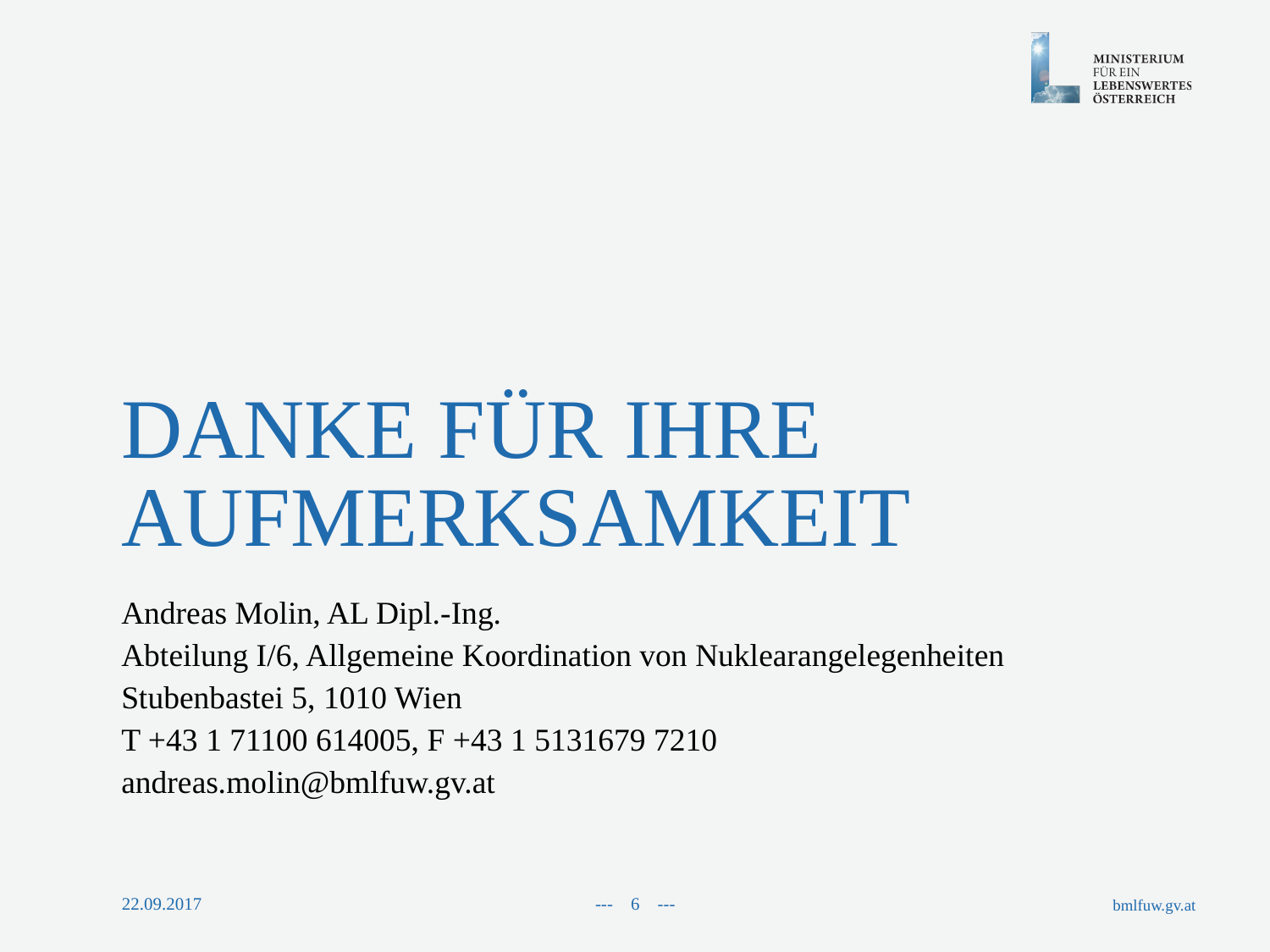

Danke für Ihre Aufmerksamkeit
Andreas Molin, AL Dipl.-Ing.
Abteilung I/6, Allgemeine Koordination von Nuklearangelegenheiten
Stubenbastei 5, 1010 Wien
T +43 1 71100 614005, F +43 1 5131679 7210
andreas.molin@bmlfuw.gv.at